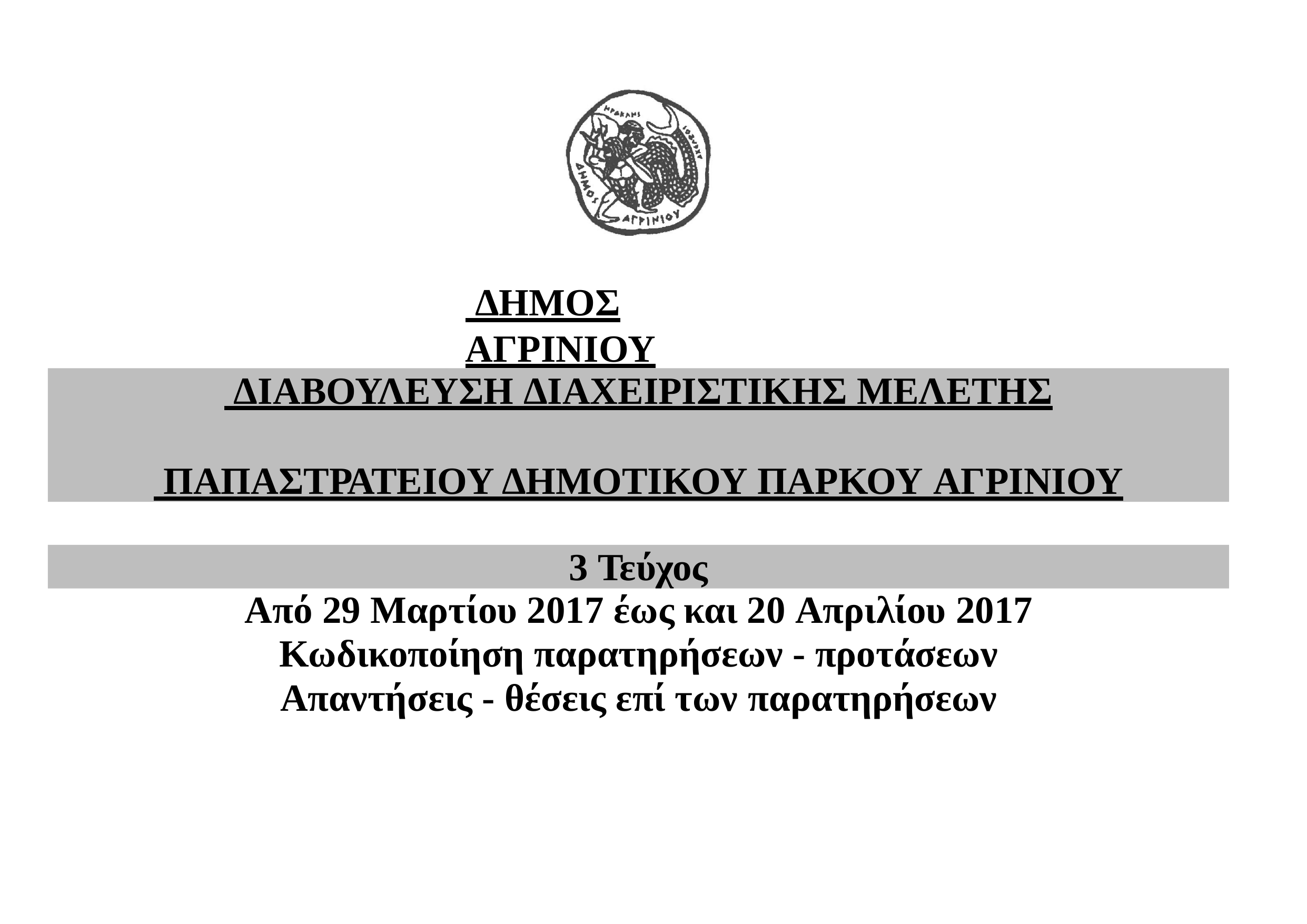

ΔΗΜΟΣ ΑΓΡΙΝΙΟΥ
 ΔΙΑΒΟΥΛΕΥΣΗ ΔΙΑΧΕΙΡΙΣΤΙΚΗΣ ΜΕΛΕΤΗΣ

 ΠΑΠΑΣΤΡΑΤΕΙΟΥ ΔΗΜΟΤΙΚΟΥ ΠΑΡΚΟΥ ΑΓΡΙΝΙΟΥ
3 Τεύχος
Από 29 Μαρτίου 2017 έως και 20 Απριλίου 2017  Κωδικοποίηση παρατηρήσεων - προτάσεων  Απαντήσεις - θέσεις επί των παρατηρήσεων